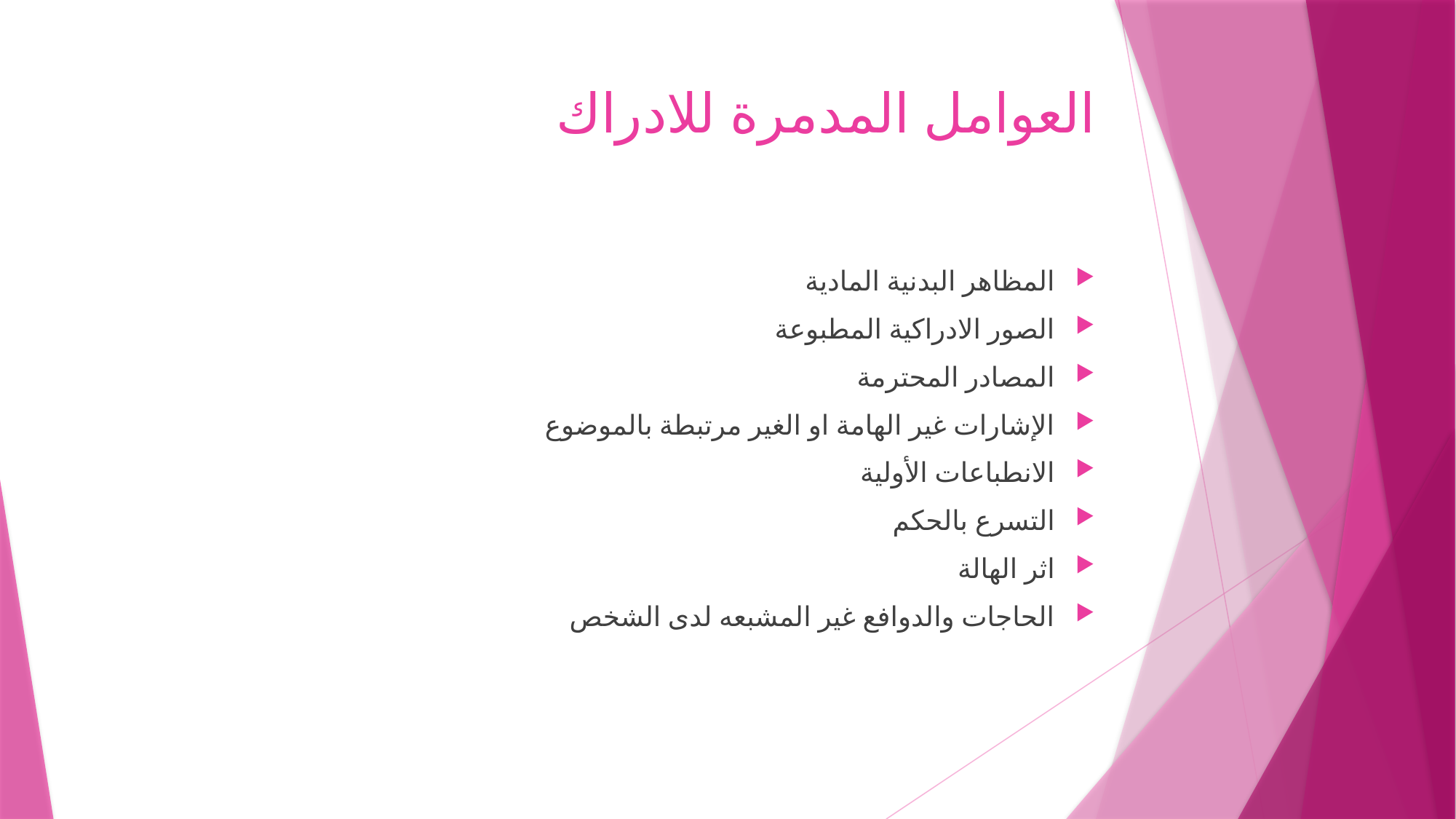

# العوامل المدمرة للادراك
المظاهر البدنية المادية
الصور الادراكية المطبوعة
المصادر المحترمة
الإشارات غير الهامة او الغير مرتبطة بالموضوع
الانطباعات الأولية
التسرع بالحكم
اثر الهالة
الحاجات والدوافع غير المشبعه لدى الشخص